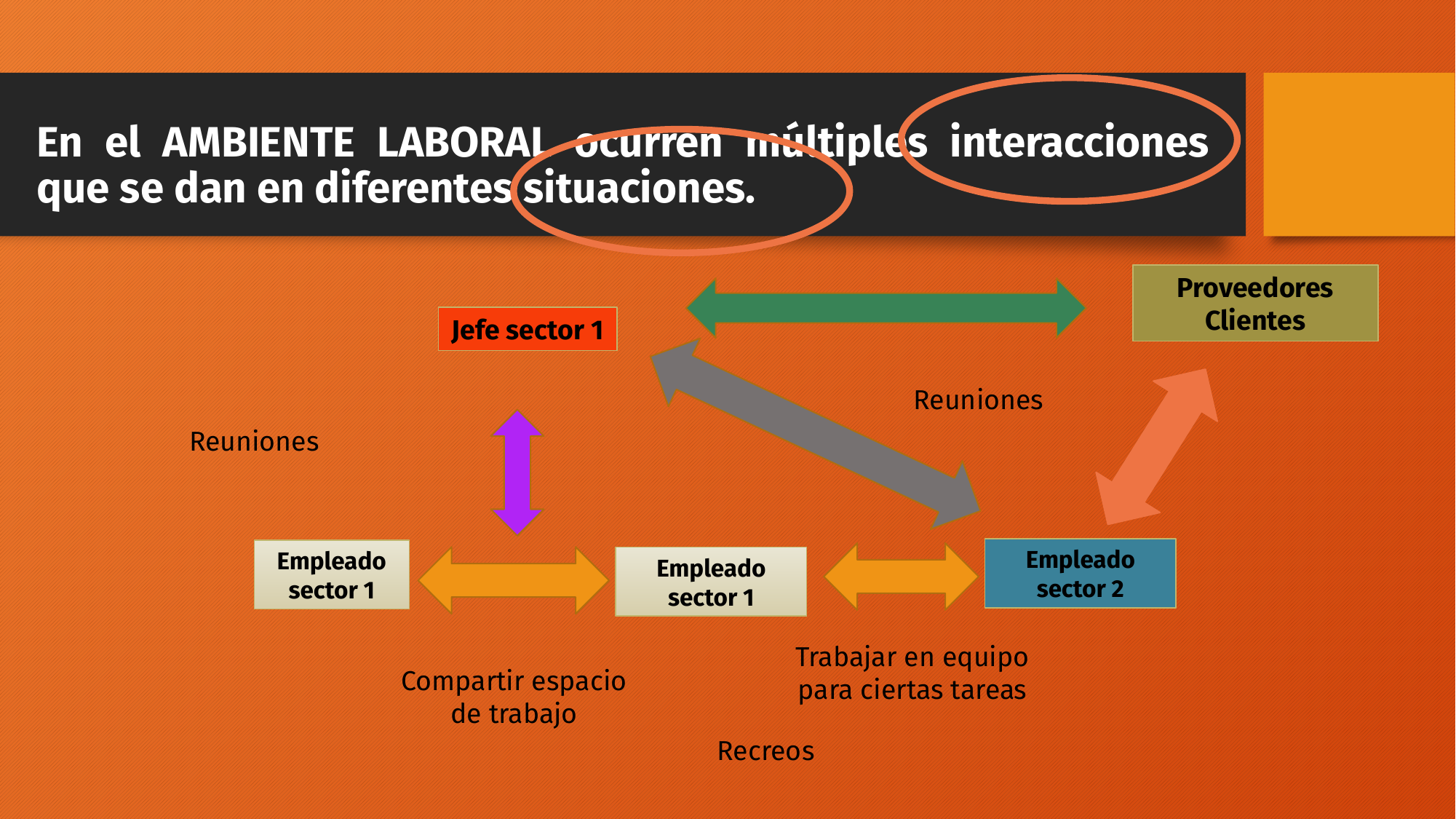

En el AMBIENTE LABORAL ocurren múltiples interacciones que se dan en diferentes situaciones.

Proveedores Clientes

Jefe sector 1
Reuniones

Reuniones

Empleado sector 2
Empleado sector 1

Empleado sector 1
Trabajar en equipo para ciertas tareas
Compartir espacio de trabajo
Recreos